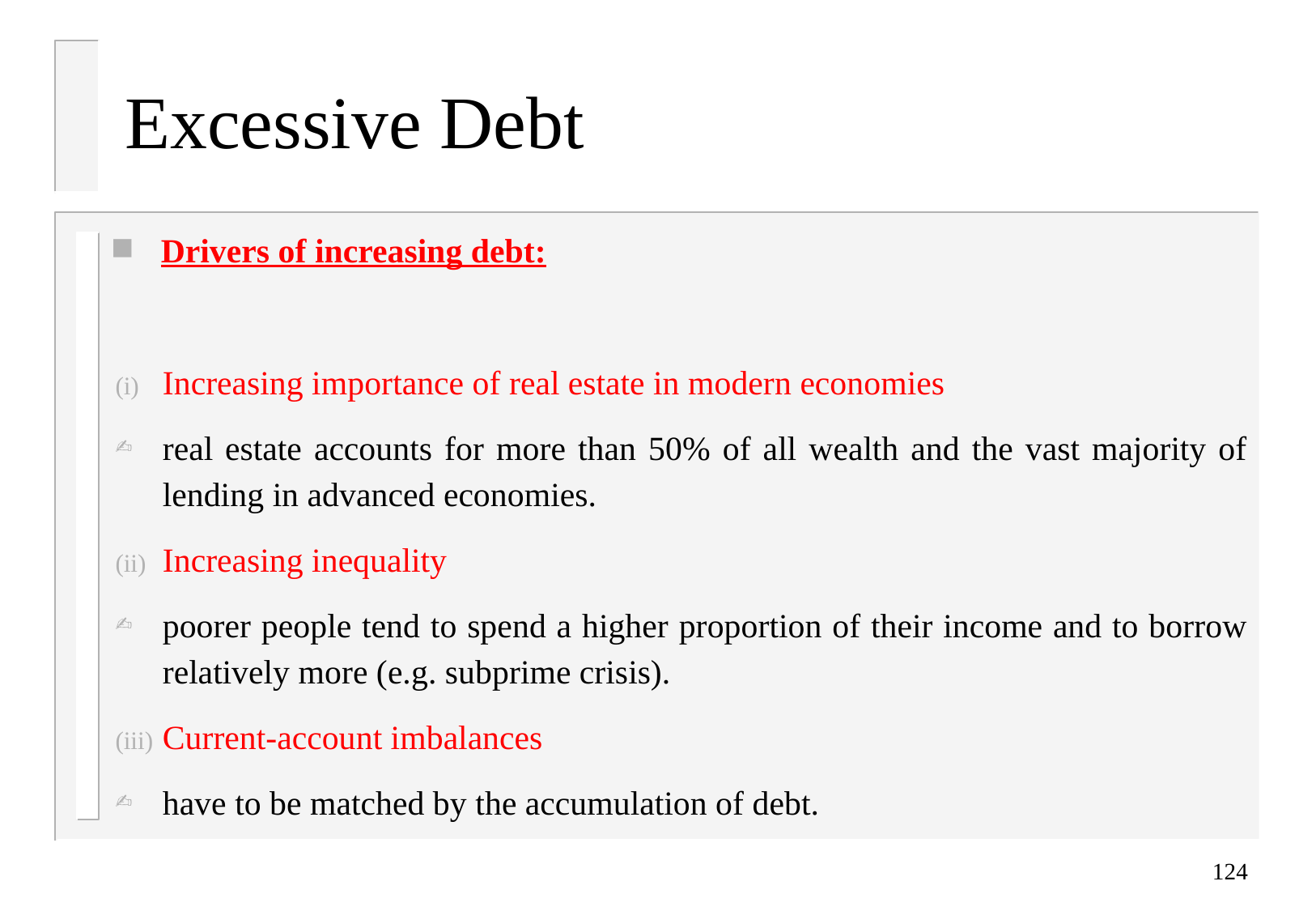

# Excessive Debt
Drivers of increasing debt:

Increasing importance of real estate in modern economies
real estate accounts for more than 50% of all wealth and the vast majority of lending in advanced economies.
Increasing inequality
poorer people tend to spend a higher proportion of their income and to borrow relatively more (e.g. subprime crisis).
Current-account imbalances
have to be matched by the accumulation of debt.
124